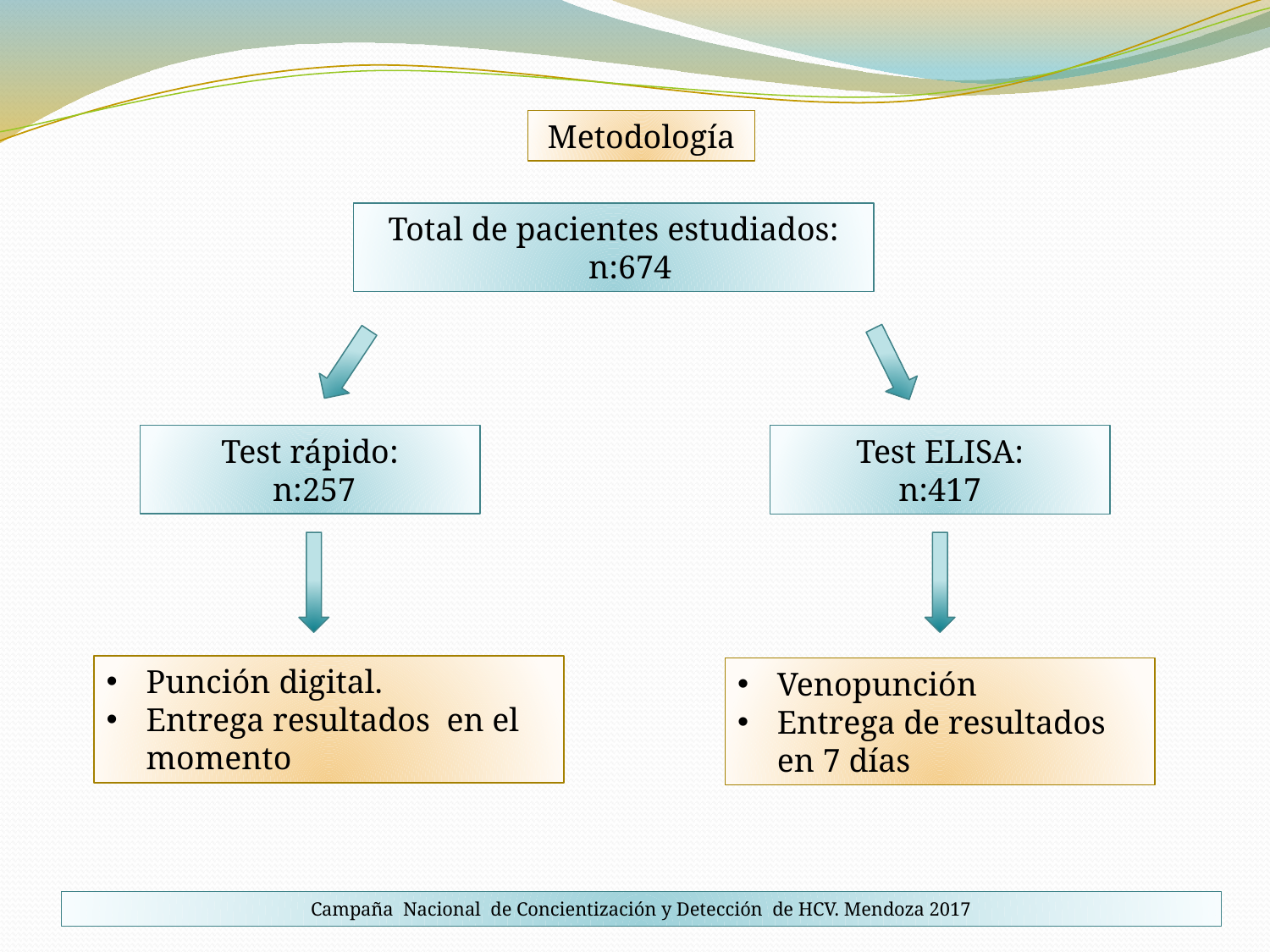

Metodología
Total de pacientes estudiados:
    n:674

Test rápido:
 n:257
Test ELISA:
n:417

Punción digital.
Entrega resultados  en el momento
Venopunción
Entrega de resultados en 7 días
Campaña  Nacional  de Concientización y Detección  de HCV. Mendoza 2017